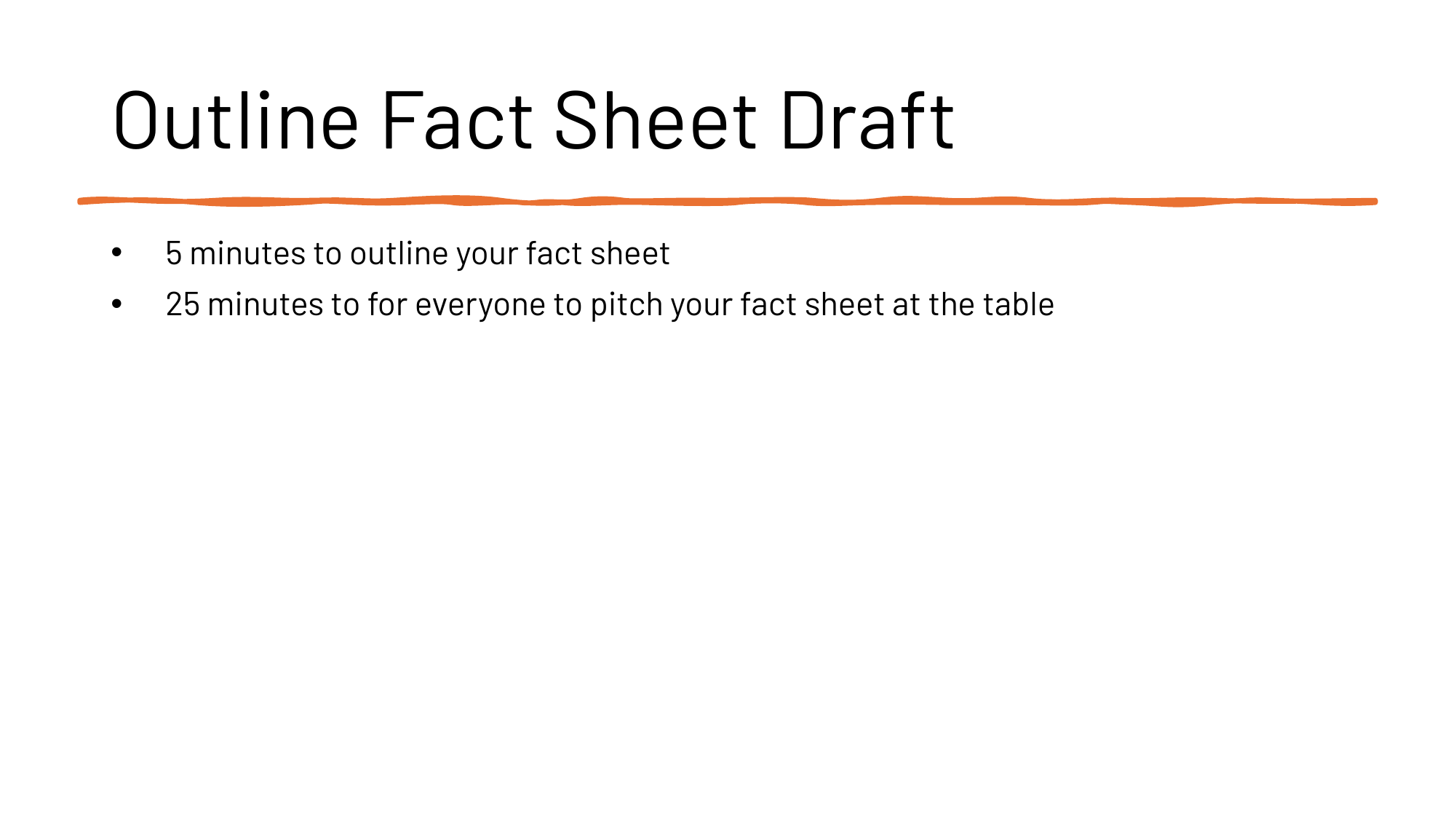

# Outline Fact Sheet Draft

5 minutes to outline your fact sheet
25 minutes to for everyone to pitch your fact sheet at the table